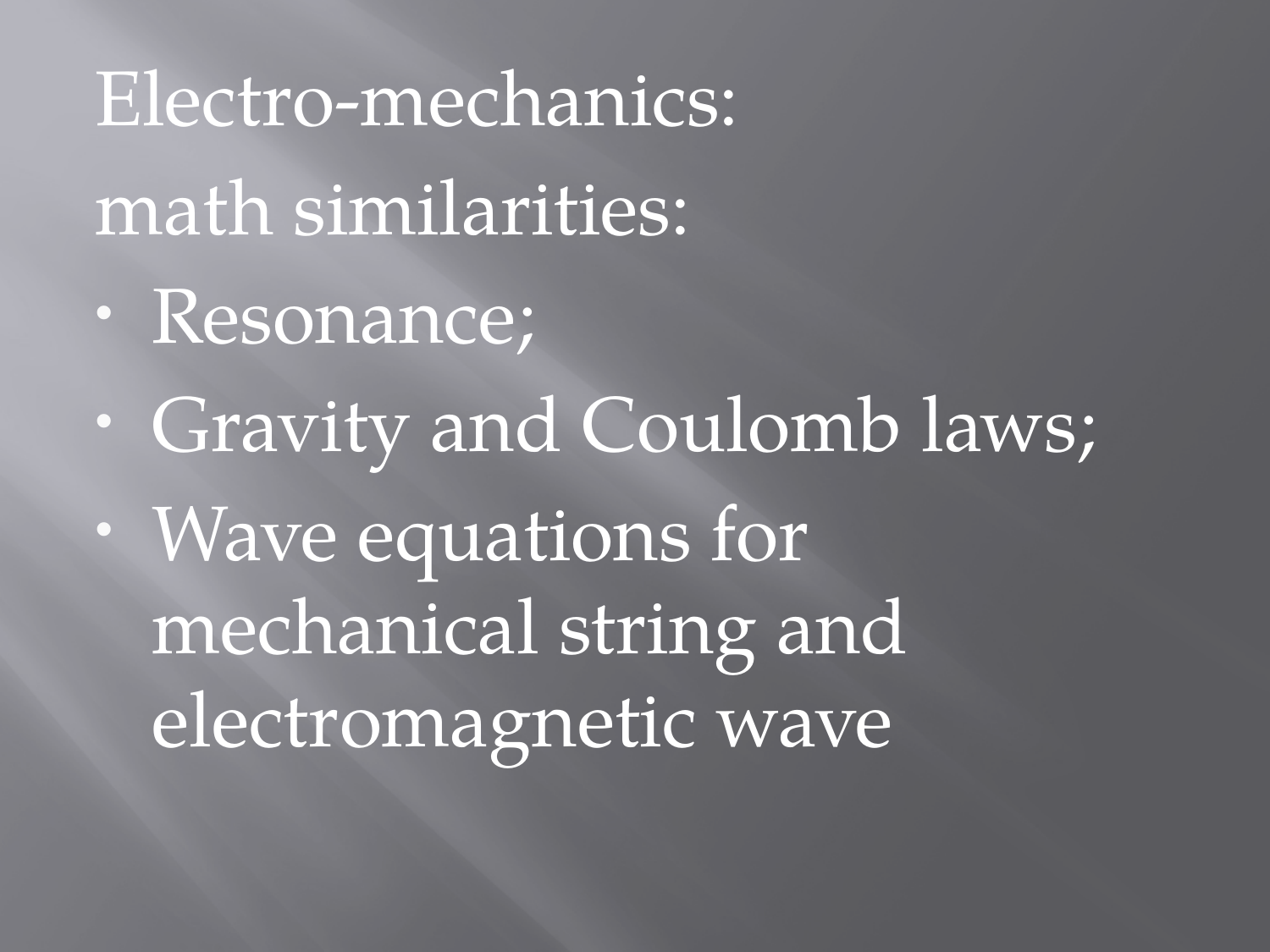

Electro-mechanics:
math similarities:
Resonance;
Gravity and Coulomb laws;
Wave equations for mechanical string and electromagnetic wave